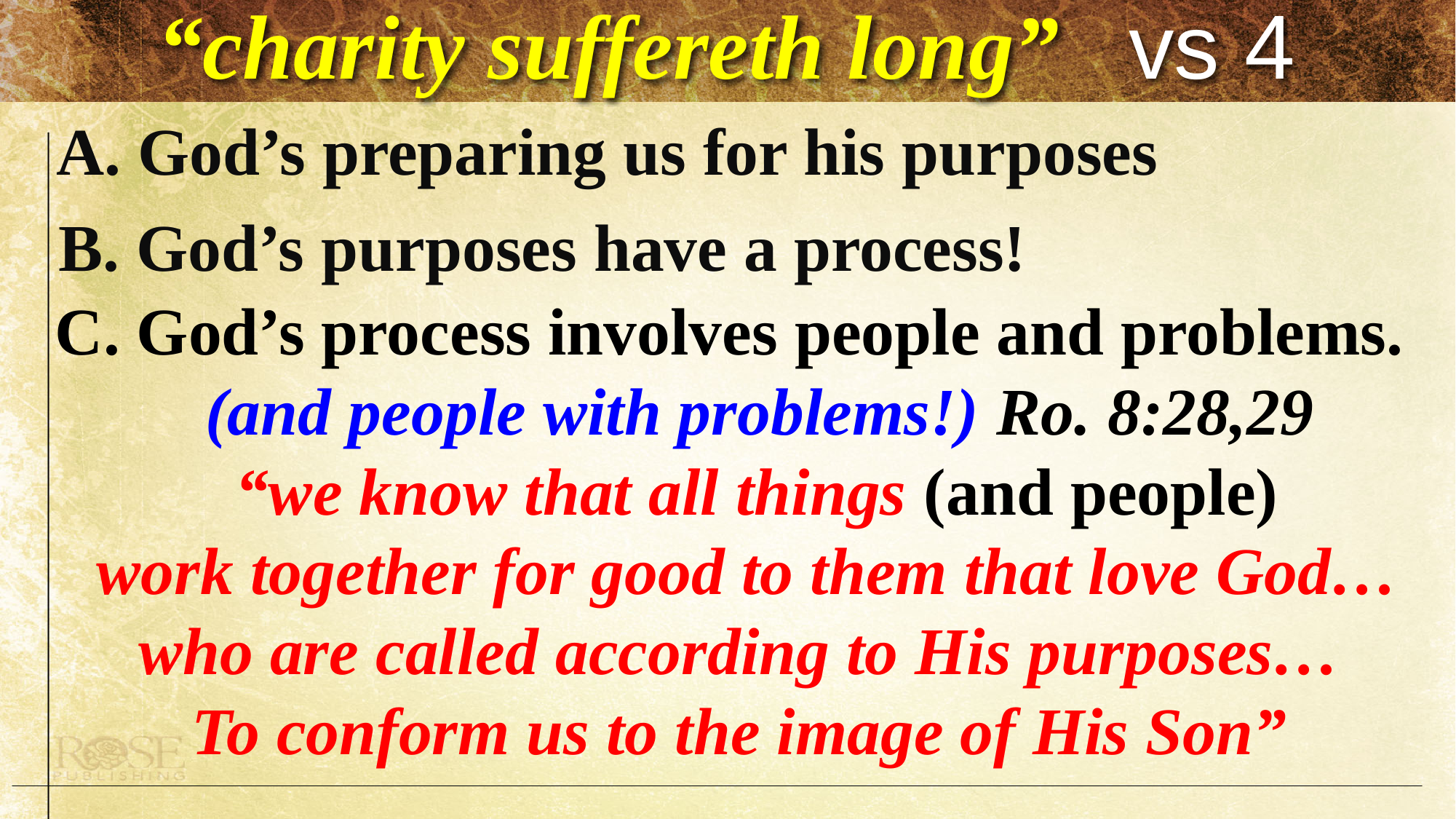

# “charity suffereth long”   vs 4
 A. God’s preparing us for his purposes
 B. God’s purposes have a process!
 C. God’s process involves people and problems.
          (and people with problems!) Ro. 8:28,29
  “we know that all things (and people)
 work together for good to them that love God…
who are called according to His purposes…
To conform us to the image of His Son”